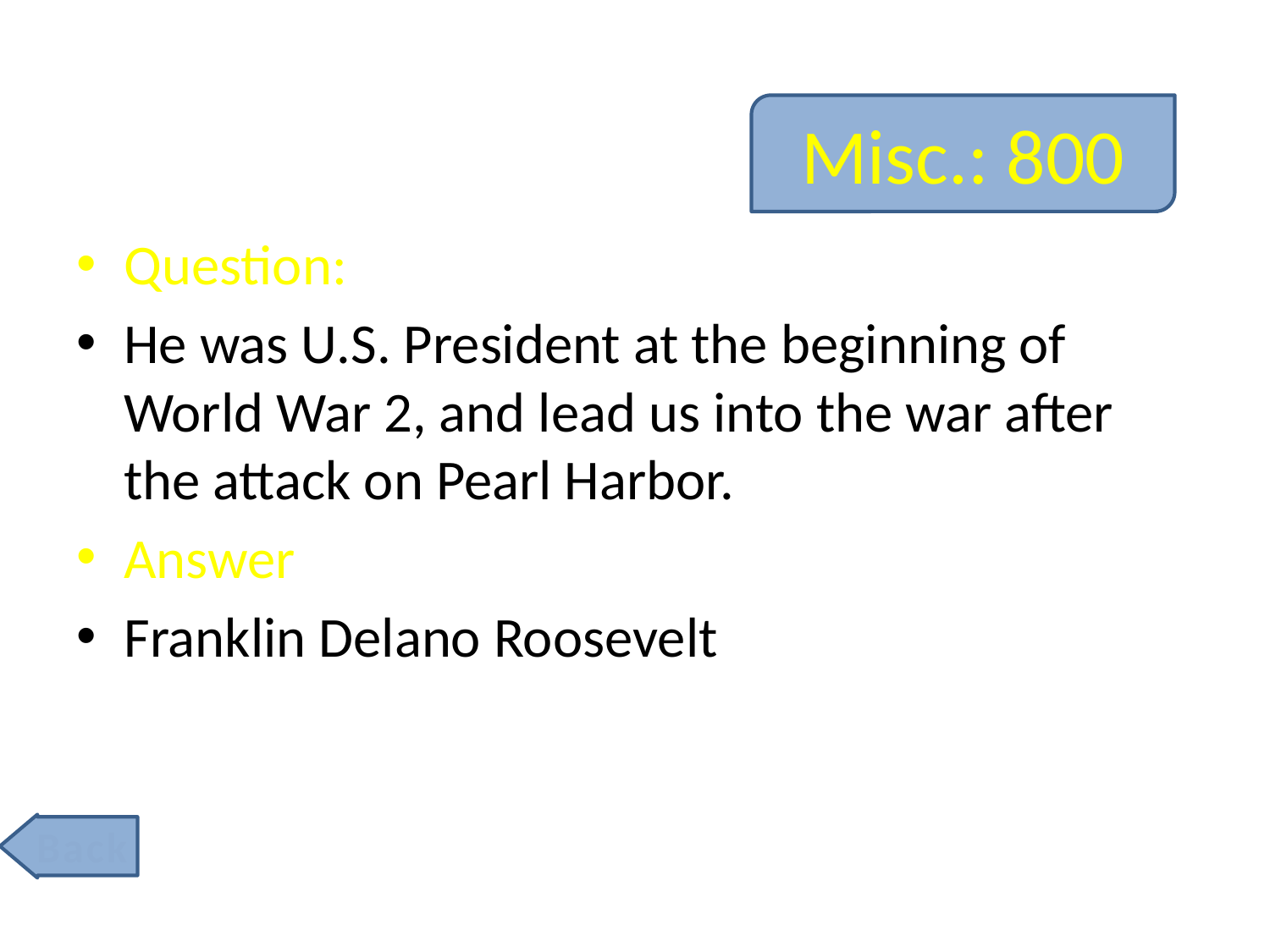

# Misc.: 800

Question:
He was U.S. President at the beginning of World War 2, and lead us into the war after the attack on Pearl Harbor.
Answer
Franklin Delano Roosevelt

Back